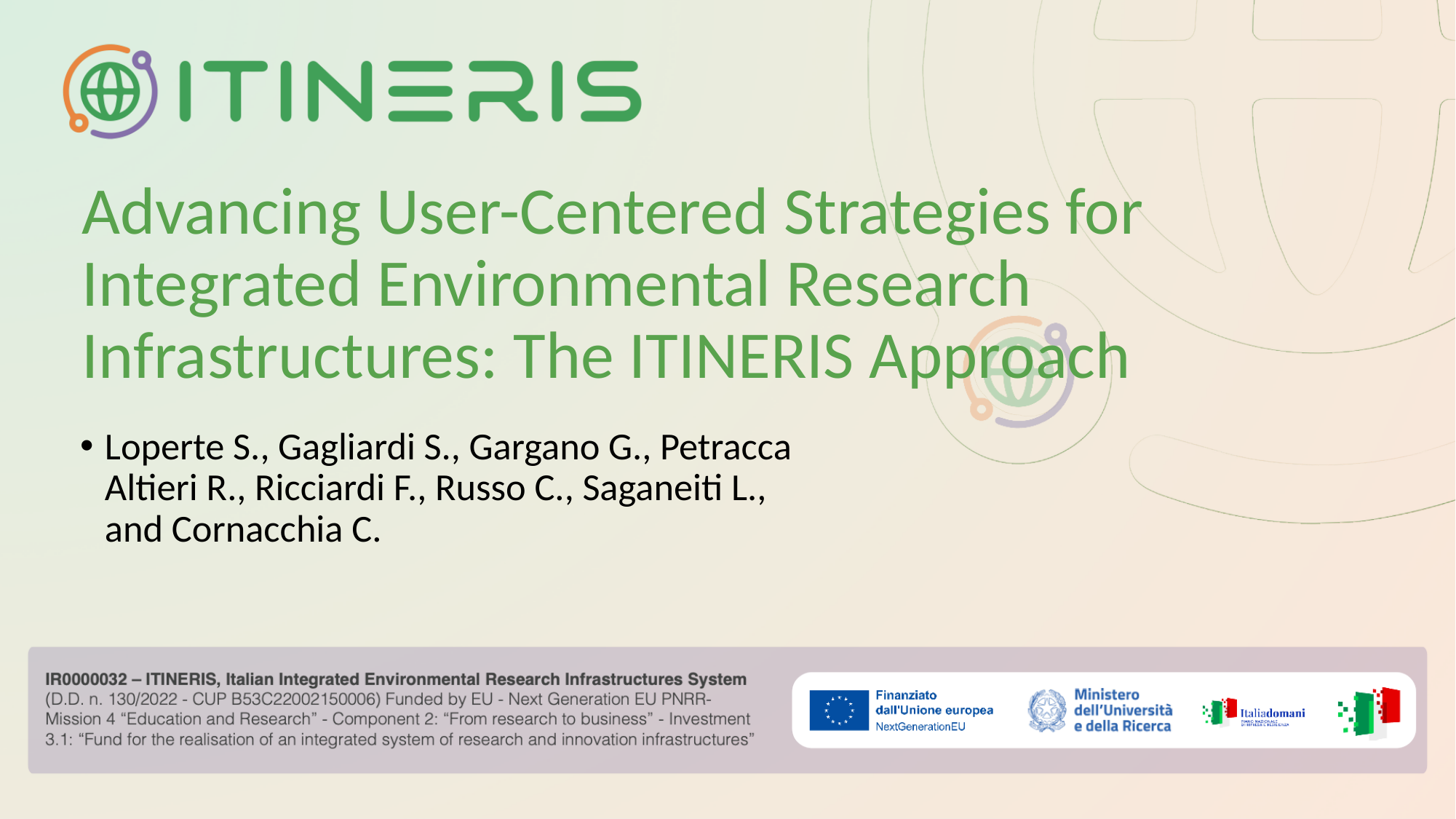

# Advancing User-Centered Strategies for Integrated Environmental Research Infrastructures: The ITINERIS Approach

Loperte S., Gagliardi S., Gargano G., Petracca Altieri R., Ricciardi F., Russo C., Saganeiti L., and Cornacchia C.